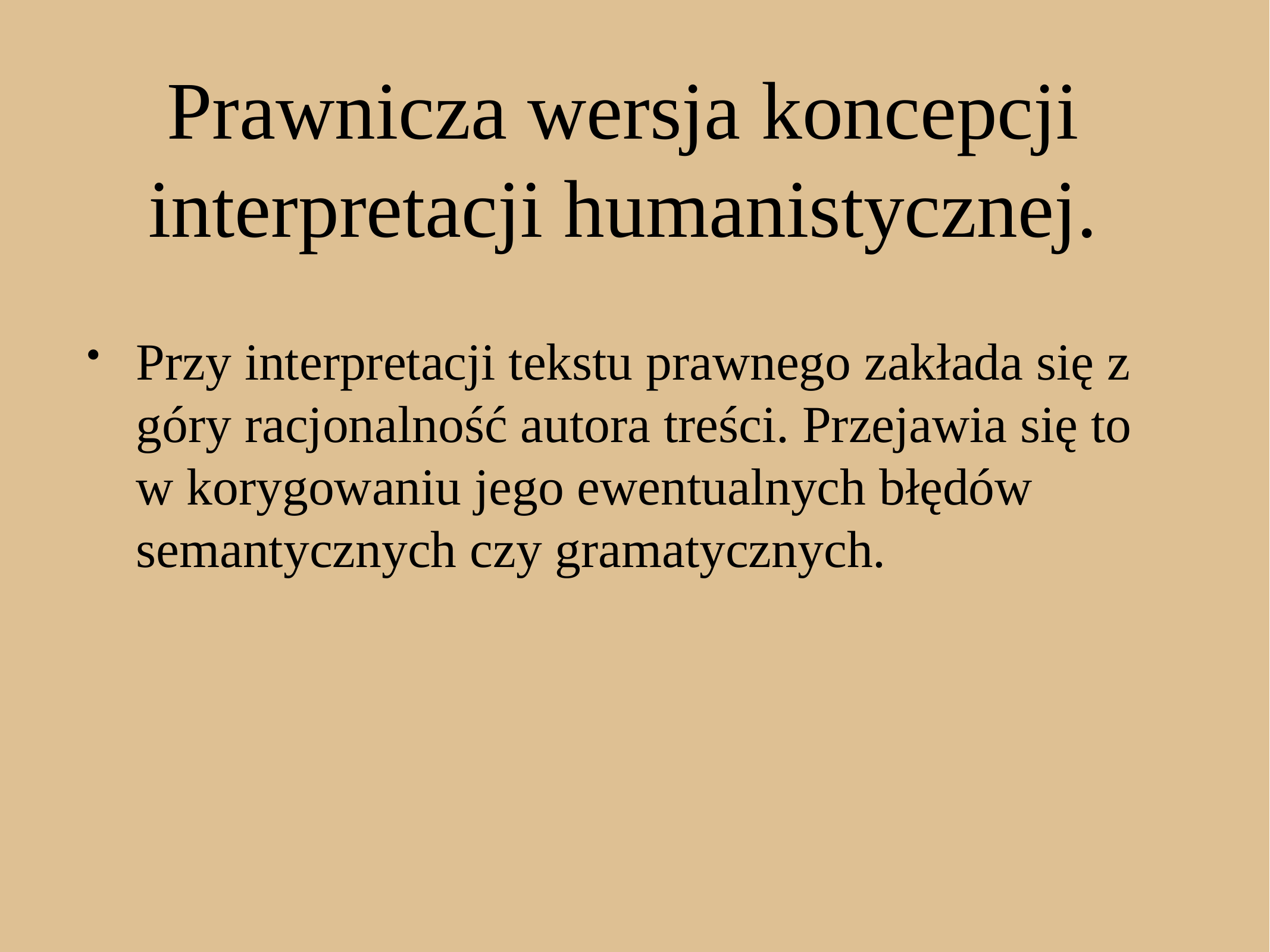

# Prawnicza wersja koncepcji interpretacji humanistycznej.
Przy interpretacji tekstu prawnego zakłada się z góry racjonalność autora treści. Przejawia się to w korygowaniu jego ewentualnych błędów semantycznych czy gramatycznych.